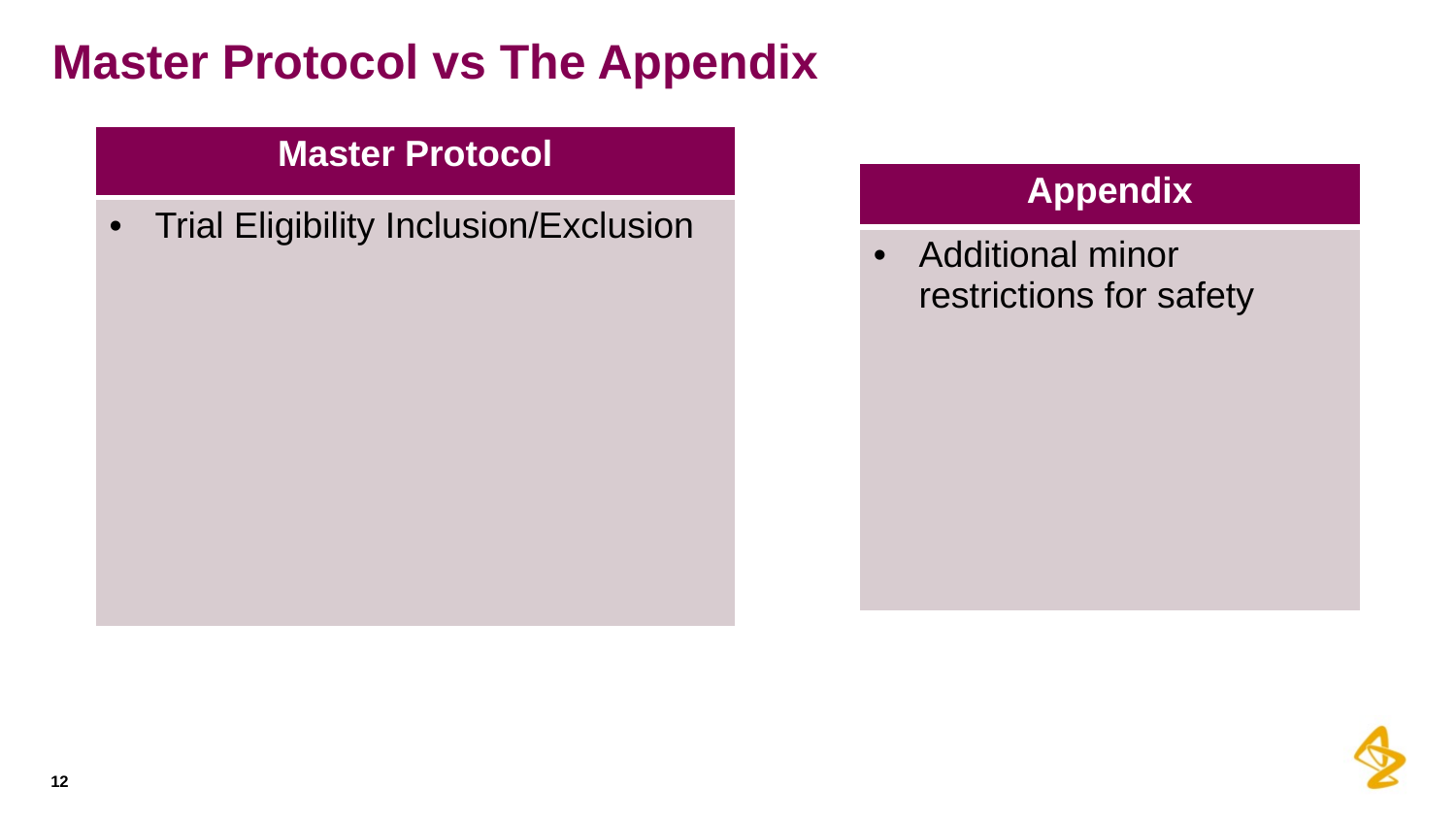

# Master Protocol vs The Appendix
| Master Protocol |
| --- |
| Trial Eligibility Inclusion/Exclusion |
| Appendix |
| --- |
| Additional minor restrictions for safety |
12